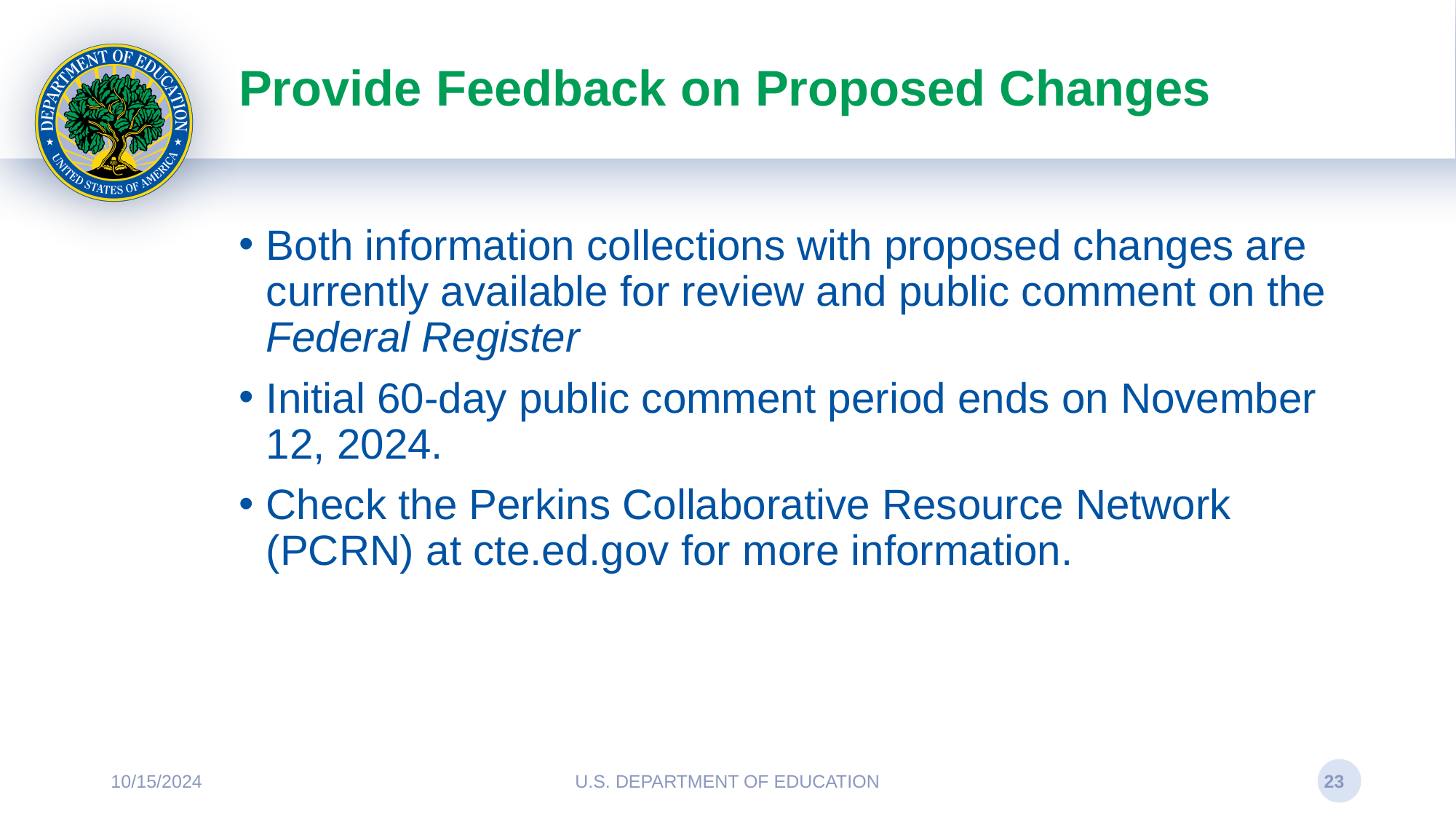

# Provide Feedback on Proposed Changes
Both information collections with proposed changes are currently available for review and public comment on the Federal Register
Initial 60-day public comment period ends on November 12, 2024.
Check the Perkins Collaborative Resource Network (PCRN) at cte.ed.gov for more information.
10/15/2024
U.S. DEPARTMENT OF EDUCATION
23